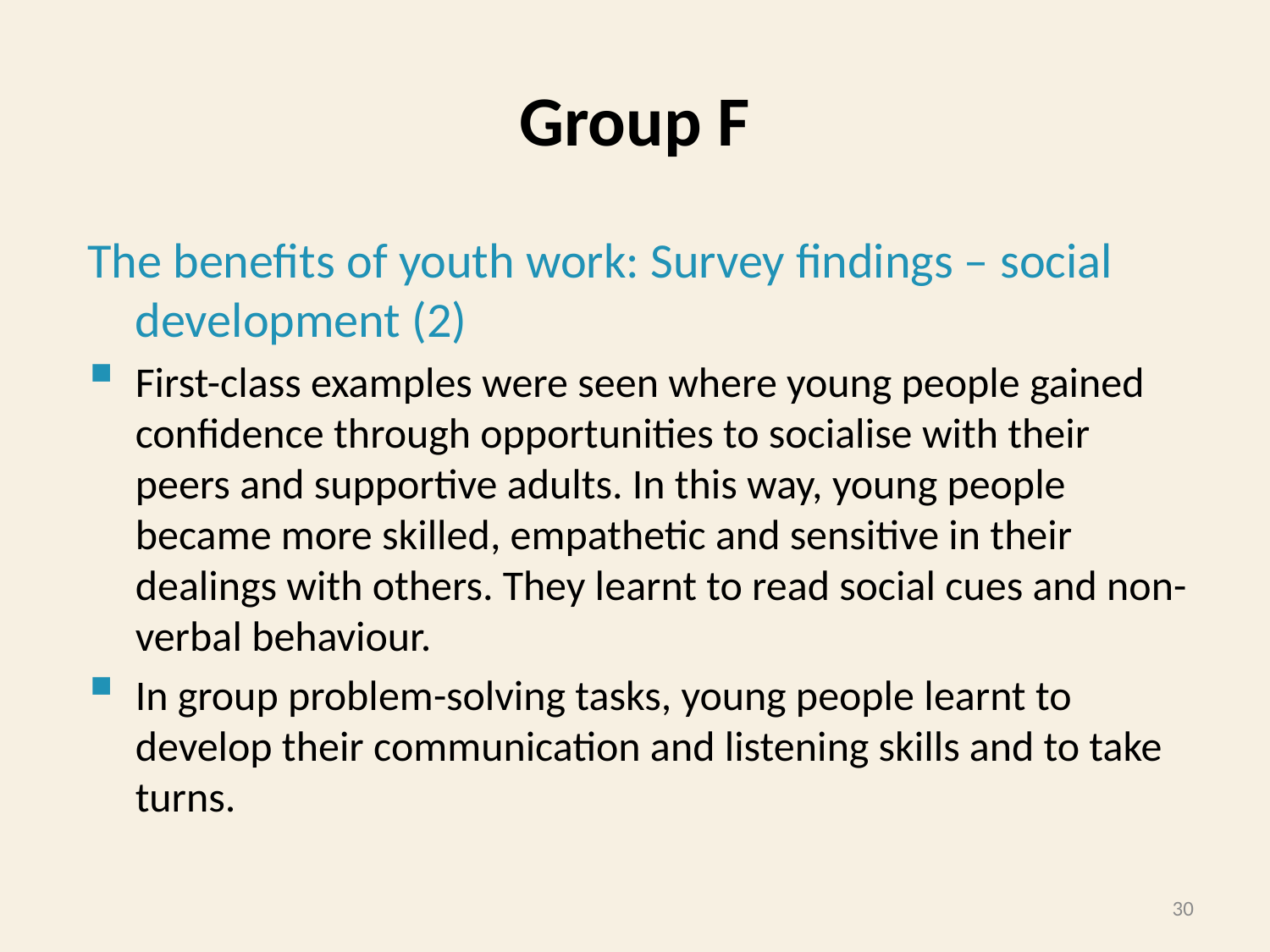

# Group F
The benefits of youth work: Survey findings – social development (2)
First-class examples were seen where young people gained confidence through opportunities to socialise with their peers and supportive adults. In this way, young people became more skilled, empathetic and sensitive in their dealings with others. They learnt to read social cues and non-verbal behaviour.
In group problem-solving tasks, young people learnt to develop their communication and listening skills and to take turns.

30